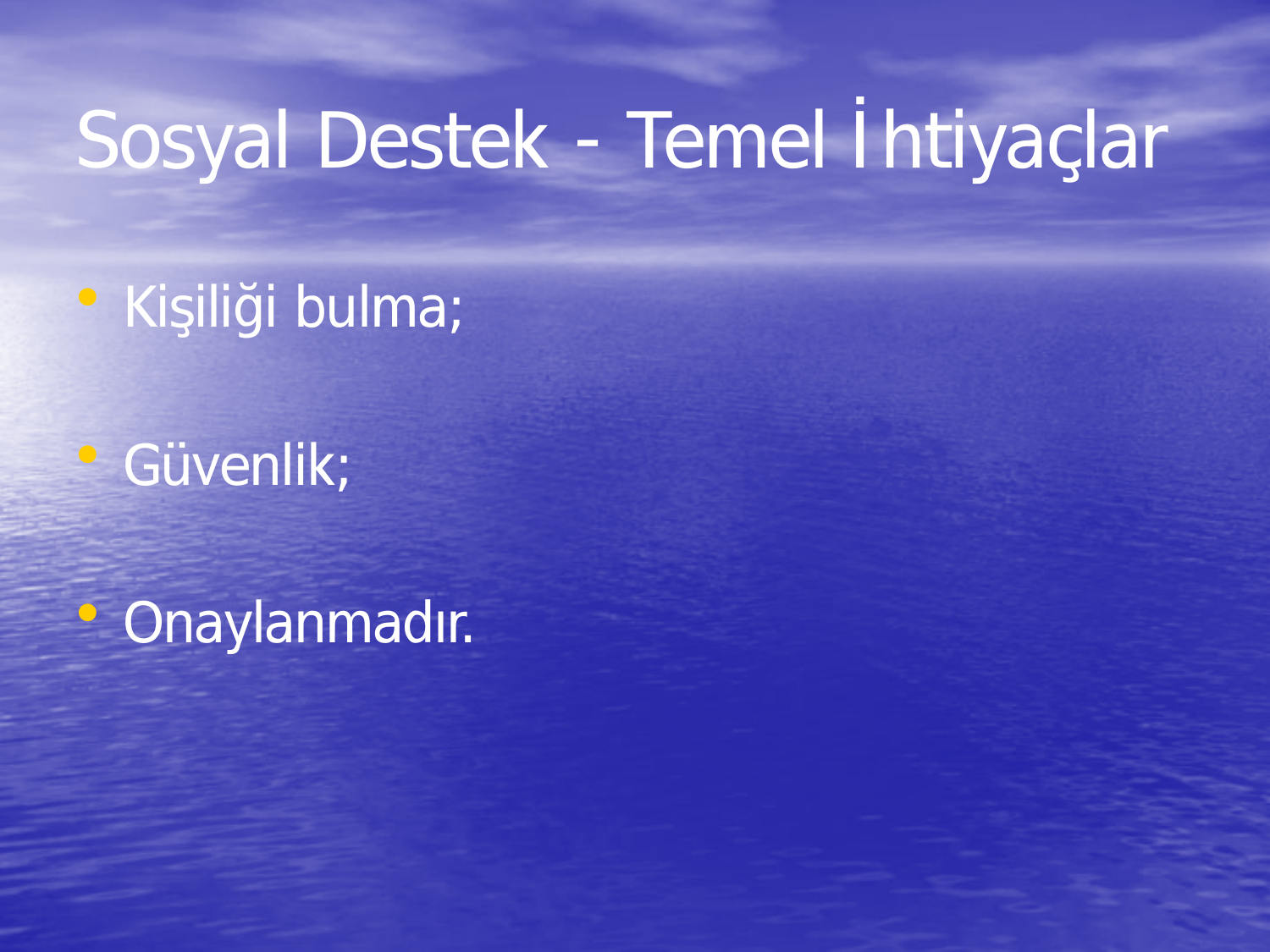

# Sosyal Destek - Temel İhtiyaçlar
Kişiliği bulma;

Güvenlik;

Onaylanmadır.